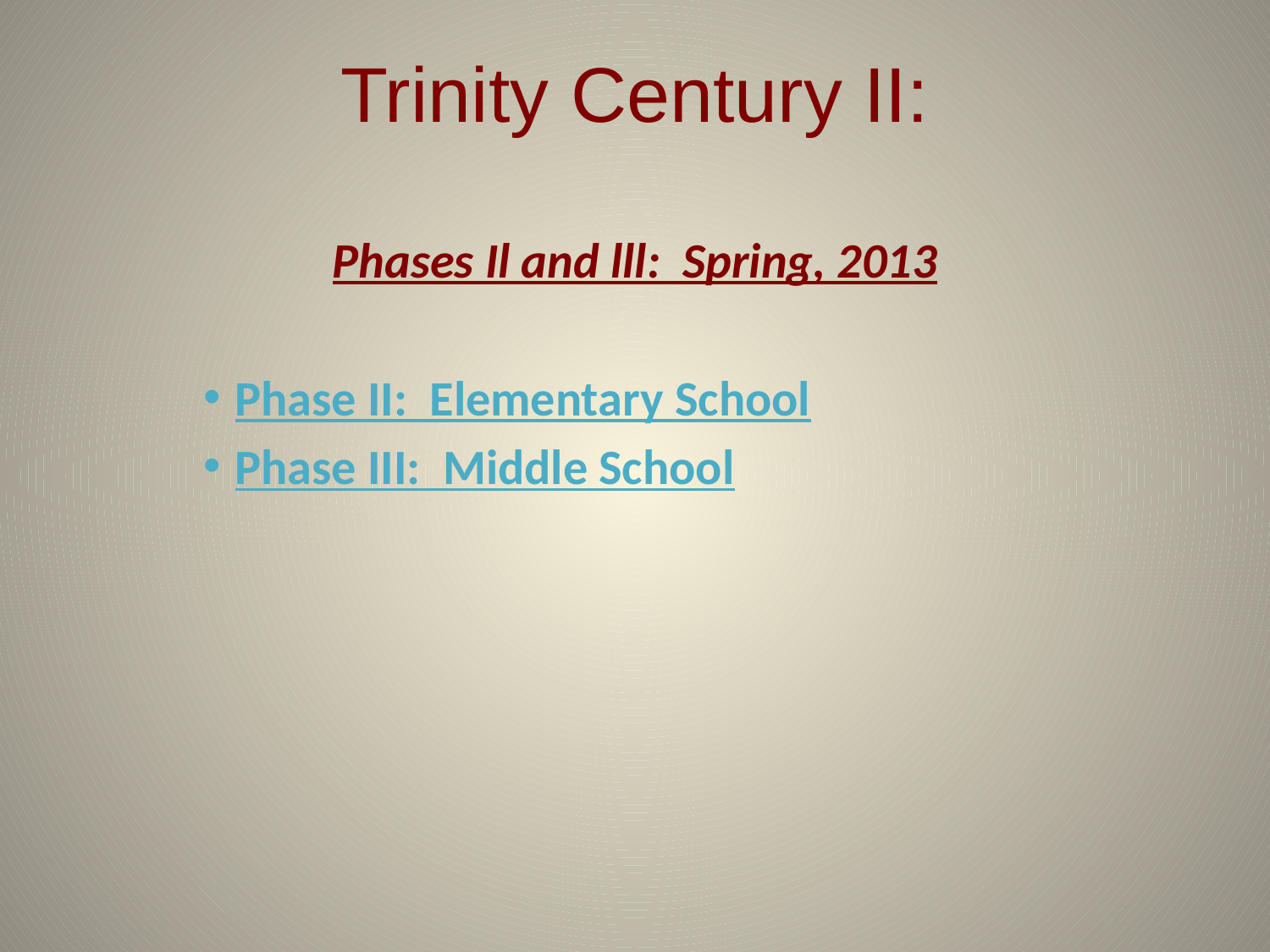

# Trinity Century II:
Phases Il and lll:  Spring, 2013

Phase II:  Elementary School
Phase III:  Middle School